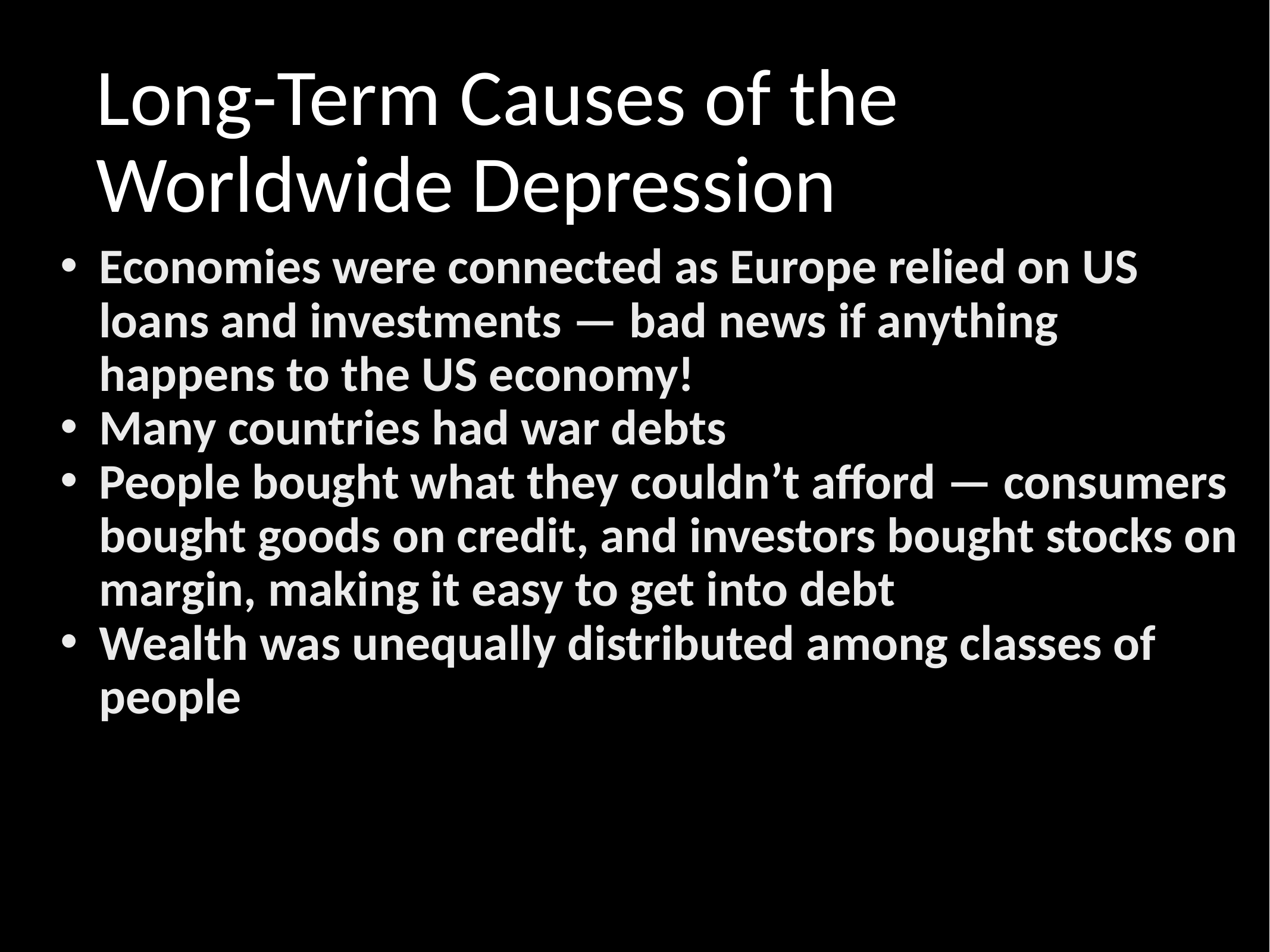

# Long-Term Causes of the Worldwide Depression
Economies were connected as Europe relied on US loans and investments — bad news if anything happens to the US economy!
Many countries had war debts
People bought what they couldn’t afford — consumers bought goods on credit, and investors bought stocks on margin, making it easy to get into debt
Wealth was unequally distributed among classes of people